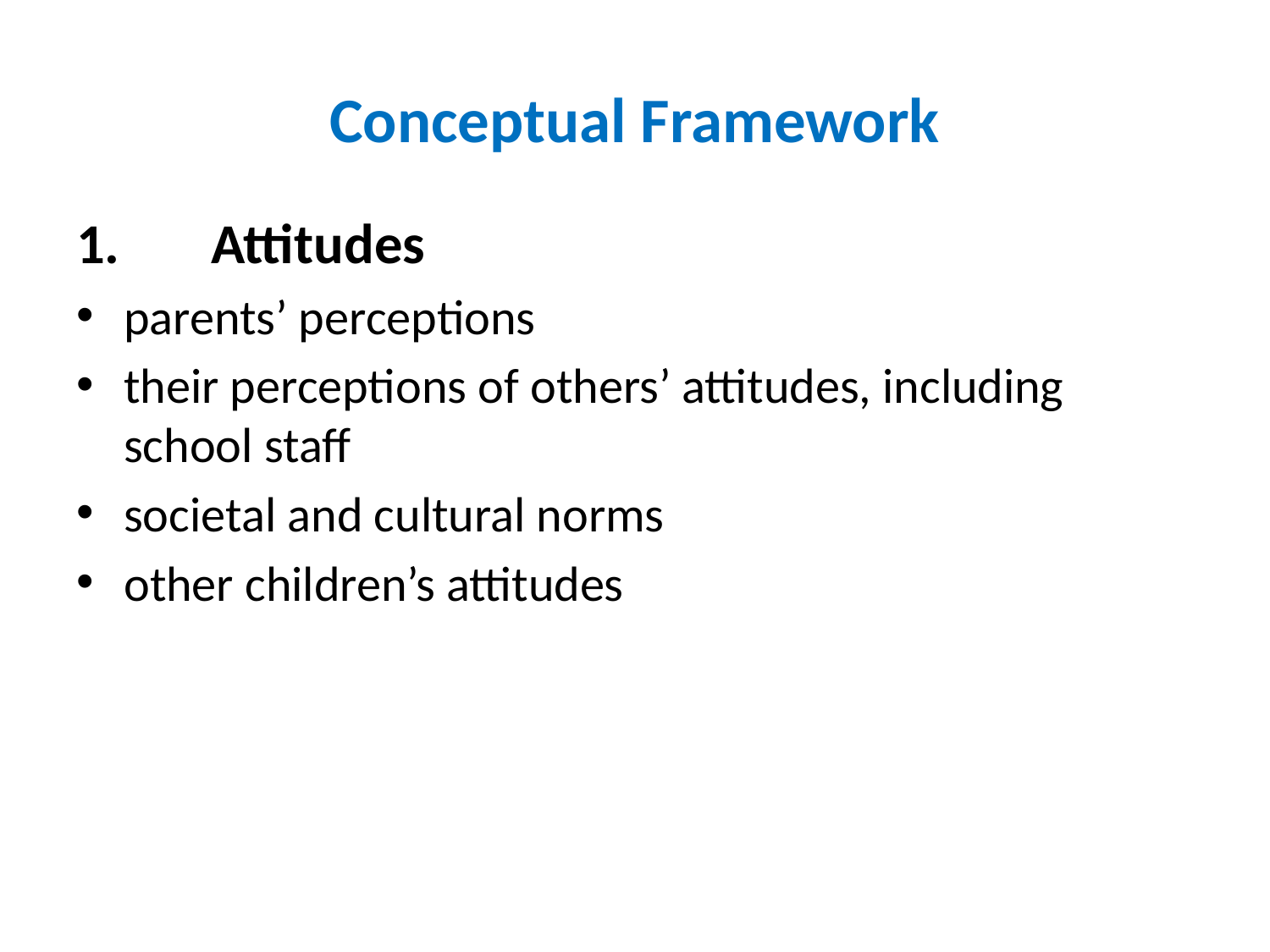

# Conceptual Framework
     Attitudes
parents’ perceptions
their perceptions of others’ attitudes, including school staff
societal and cultural norms
other children’s attitudes